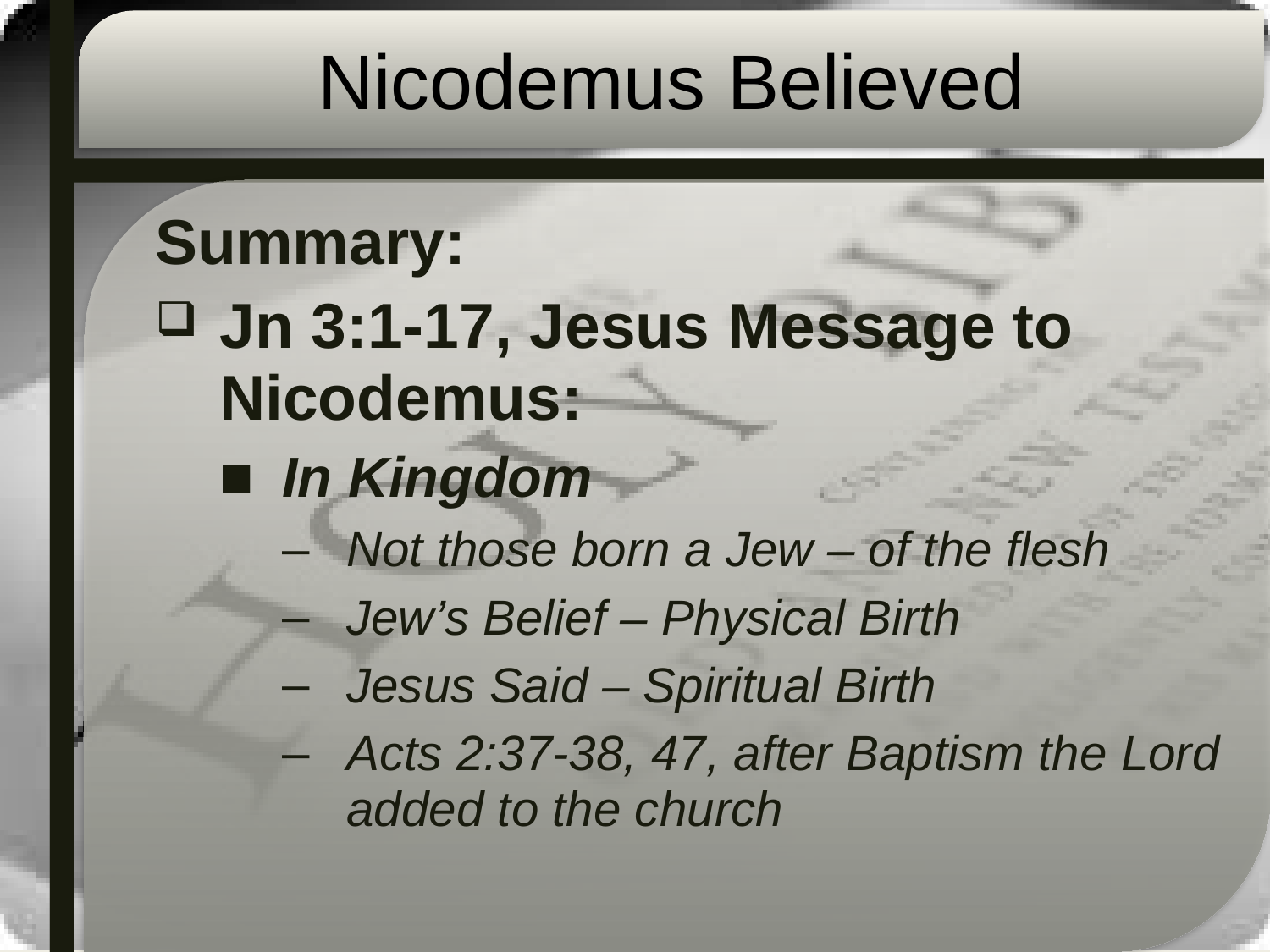

# Nicodemus Believed
Summary:
Jn 3:1-17, Jesus Message to Nicodemus:
In Kingdom
Not those born a Jew – of the flesh
Jew’s Belief – Physical Birth
Jesus Said – Spiritual Birth
Acts 2:37-38, 47, after Baptism the Lord added to the church